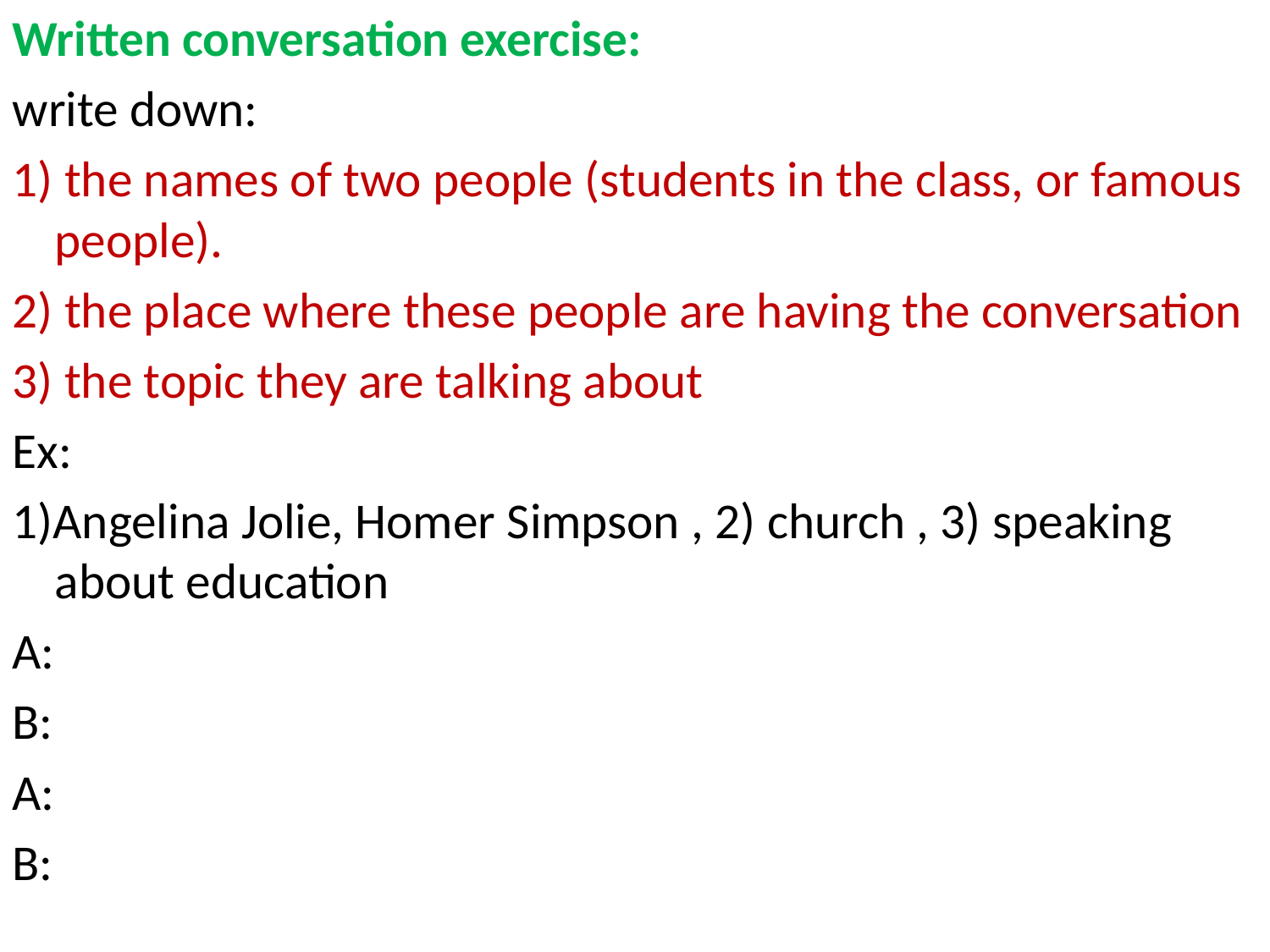

Written conversation exercise:
write down:
1) the names of two people (students in the class, or famous people).
2) the place where these people are having the conversation
3) the topic they are talking about
Ex:
1)Angelina Jolie, Homer Simpson , 2) church , 3) speaking about education
A:
B:
A:
B: